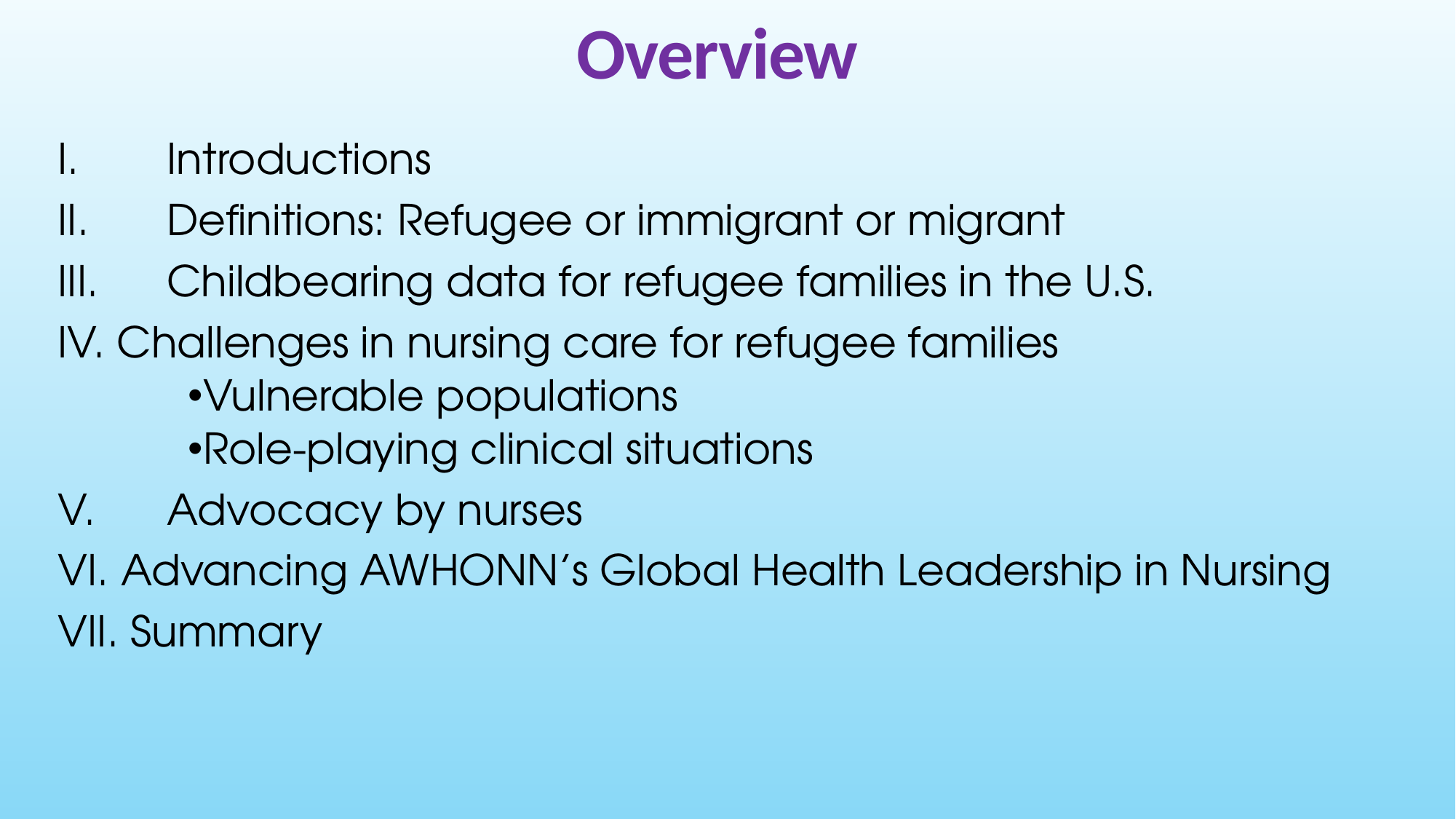

# Overview
I. 	Introductions
II. 	Definitions: Refugee or immigrant or migrant
III.	Childbearing data for refugee families in the U.S.
IV. Challenges in nursing care for refugee families
Vulnerable populations
Role-playing clinical situations
V. 	Advocacy by nurses
VI. Advancing AWHONN’s Global Health Leadership in Nursing
VII. Summary